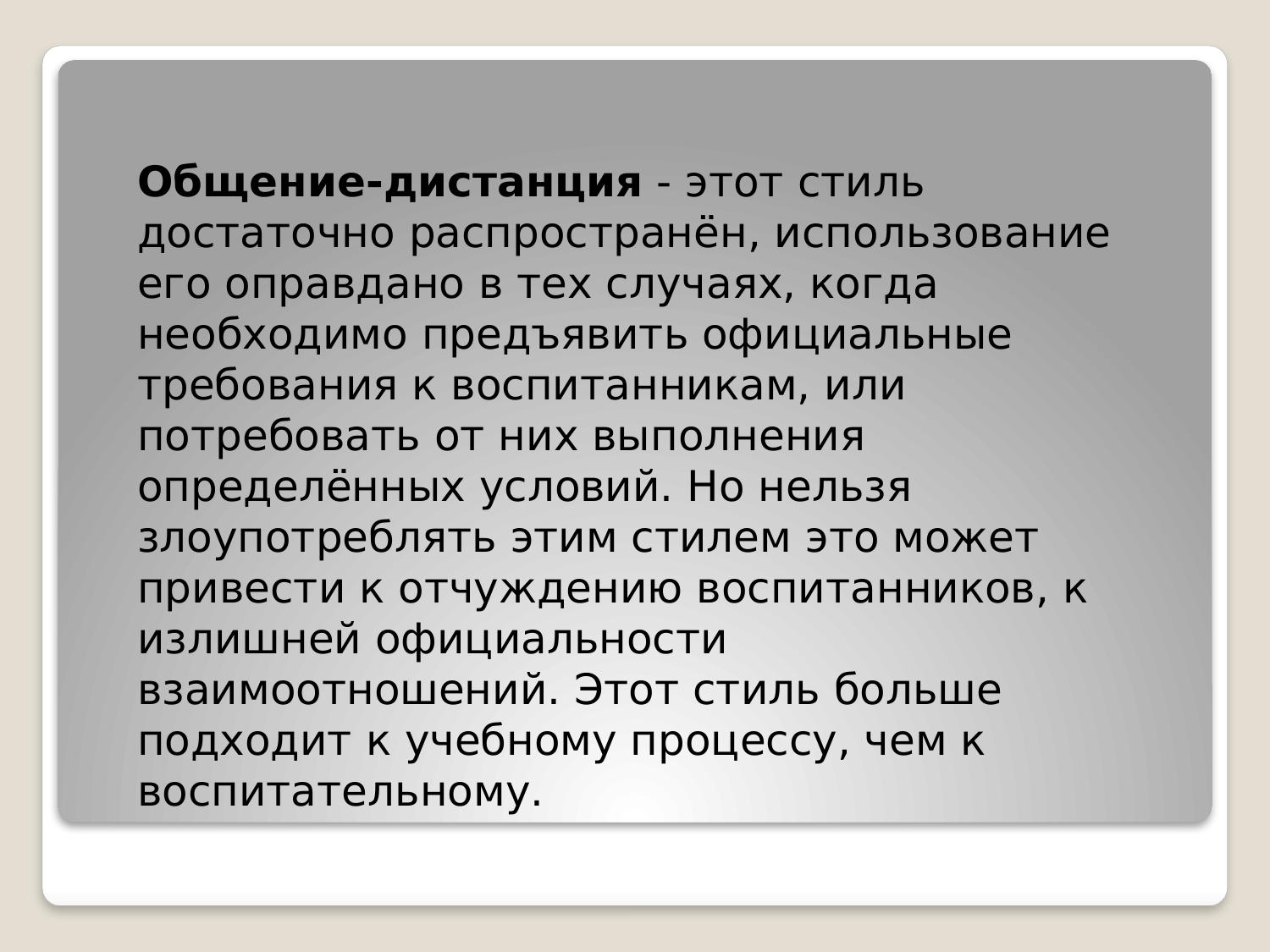

Общение-дистанция - этот стиль достаточно распространён, использование его оправдано в тех случаях, когда необходимо предъявить официальные требования к воспитанникам, или потребовать от них выполнения определённых условий. Но нельзя злоупотреблять этим стилем это может привести к отчуждению воспитанников, к излишней официальности взаимоотношений. Этот стиль больше подходит к учебному процессу, чем к воспитательному.